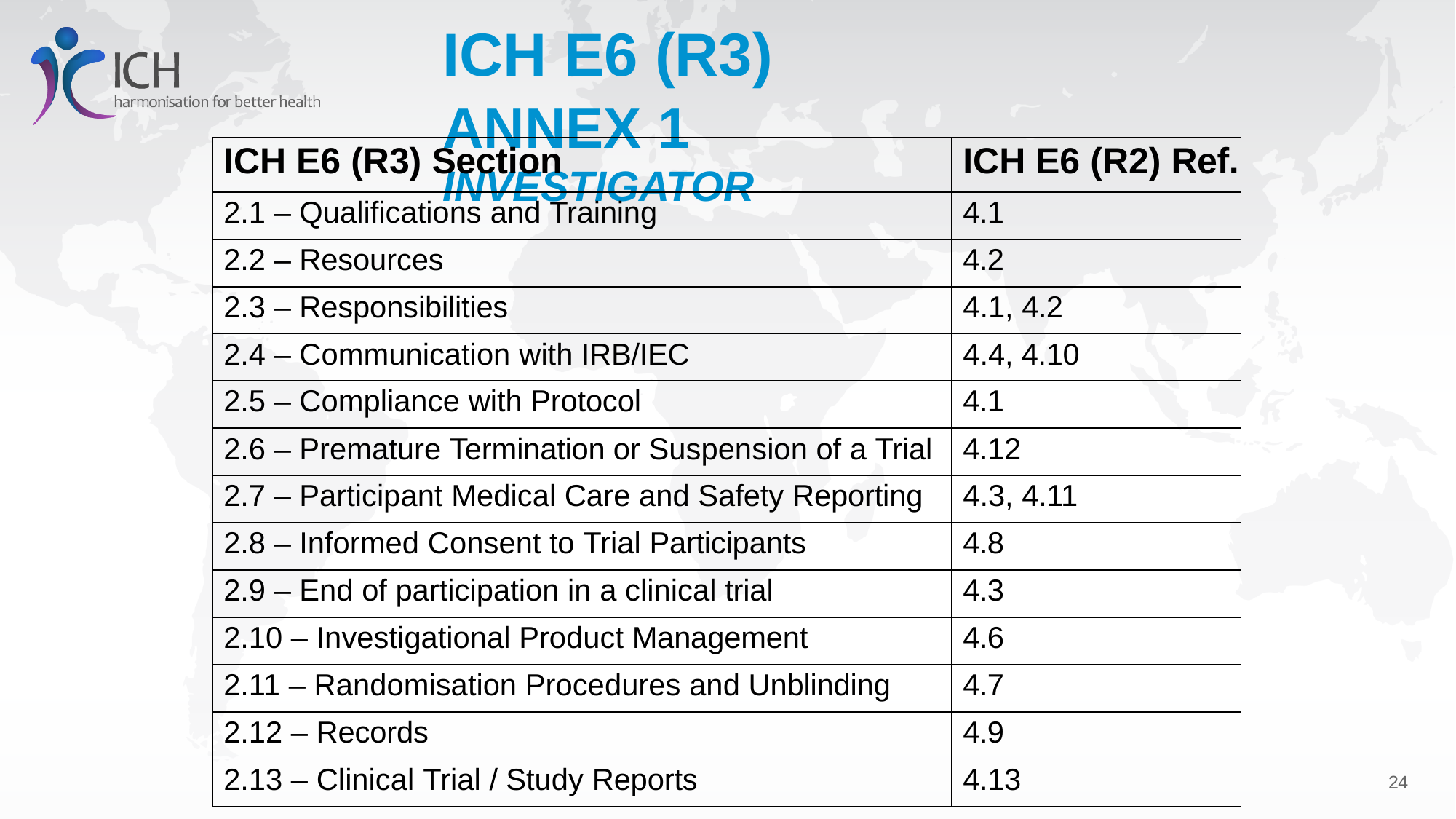

# ICH E6 (R3) ANNEX 1
INVESTIGATOR
| ICH E6 (R3) Section | ICH E6 (R2) Ref. |
| --- | --- |
| 2.1 – Qualifications and Training | 4.1 |
| 2.2 – Resources | 4.2 |
| 2.3 – Responsibilities | 4.1, 4.2 |
| 2.4 – Communication with IRB/IEC | 4.4, 4.10 |
| 2.5 – Compliance with Protocol | 4.1 |
| 2.6 – Premature Termination or Suspension of a Trial | 4.12 |
| 2.7 – Participant Medical Care and Safety Reporting | 4.3, 4.11 |
| 2.8 – Informed Consent to Trial Participants | 4.8 |
| 2.9 – End of participation in a clinical trial | 4.3 |
| 2.10 – Investigational Product Management | 4.6 |
| 2.11 – Randomisation Procedures and Unblinding | 4.7 |
| 2.12 – Records | 4.9 |
| 2.13 – Clinical Trial / Study Reports | 4.13 |
24